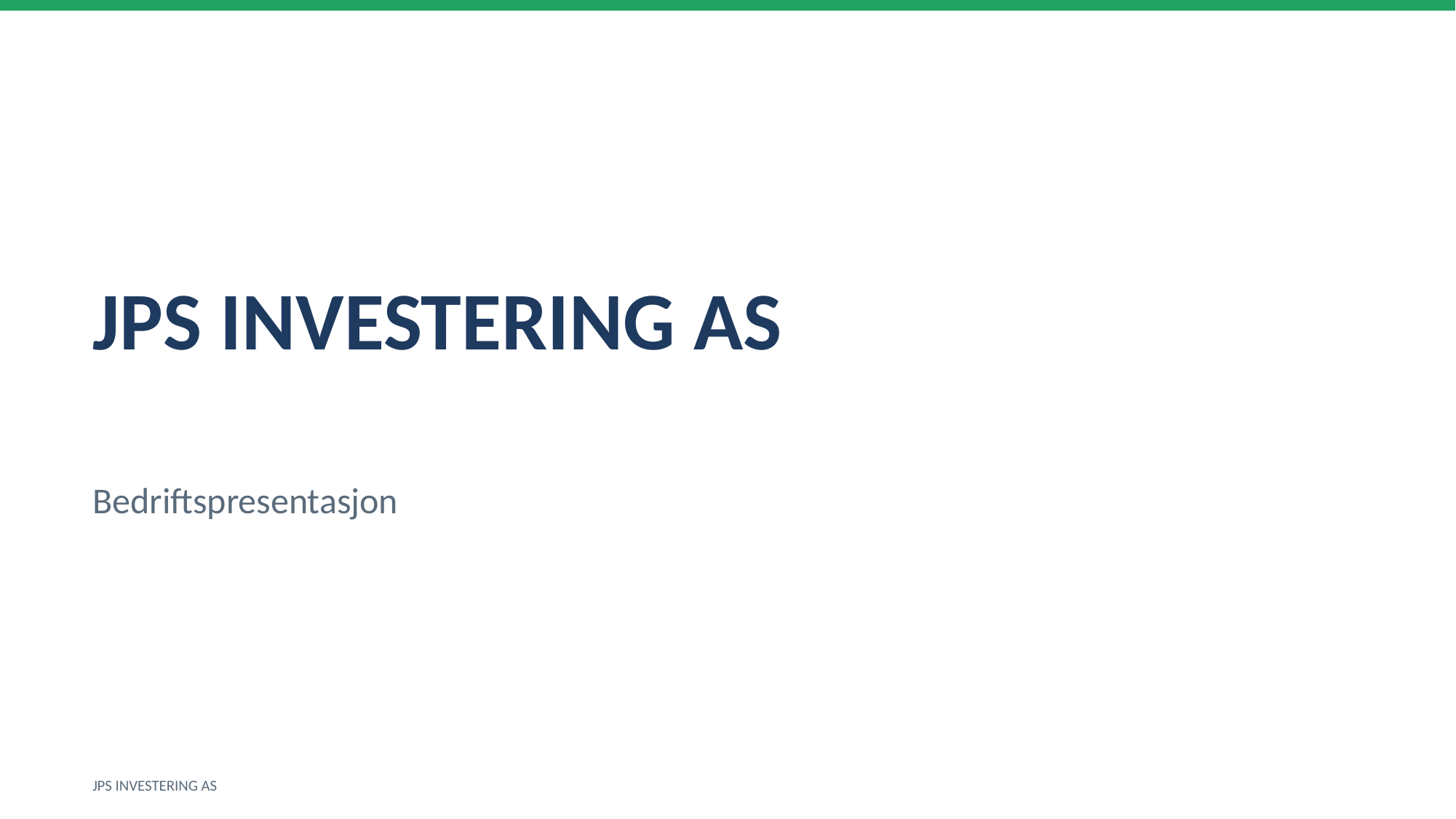

JPS INVESTERING AS
Bedriftspresentasjon
JPS INVESTERING AS